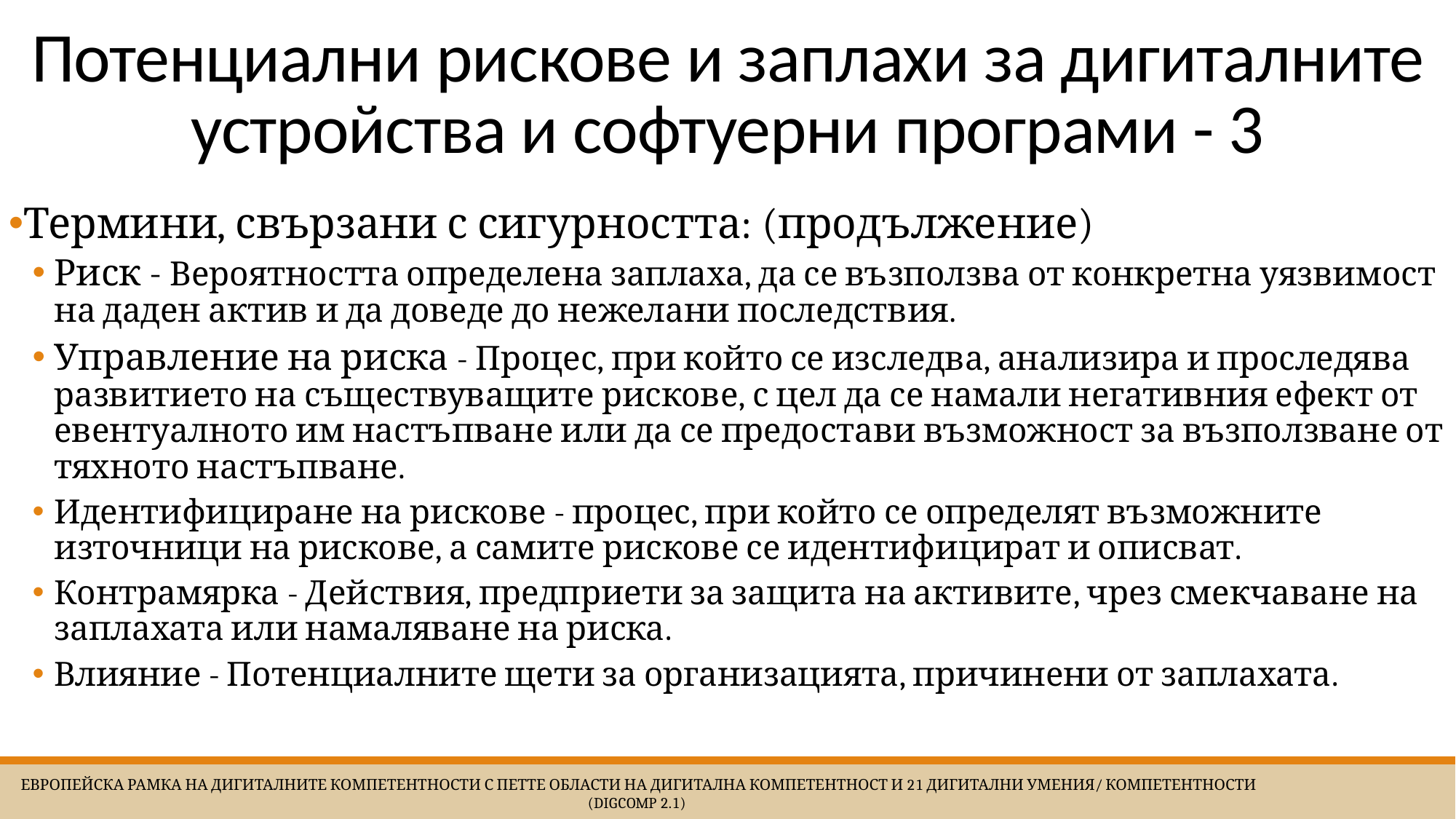

# Потенциални рискове и заплахи за дигиталните устройства и софтуерни програми - 3
Термини, свързани с сигурността: (продължение)
Риск - Вероятността определена заплаха, да се възползва от конкретна уязвимост на даден актив и да доведе до нежелани последствия.
Управление на риска - Процес, при който се изследва, анализира и проследява развитието на съществуващите рискове, с цел да се намали негативния ефект от евентуалното им настъпване или да се предостави възможност за възползване от тяхното настъпване.
Идентифициране на рискове - процес, при който се определят възможните източници на рискове, а самите рискове се идентифицират и описват.
Контрамярка - Действия, предприети за защита на активите, чрез смекчаване на заплахата или намаляване на риска.
Влияние - Потенциалните щети за организацията, причинени от заплахата.

 Европейска Рамка на дигиталните компетентности с петте области на дигитална компетентност и 21 дигитални умения/ компетентности (DigComp 2.1)